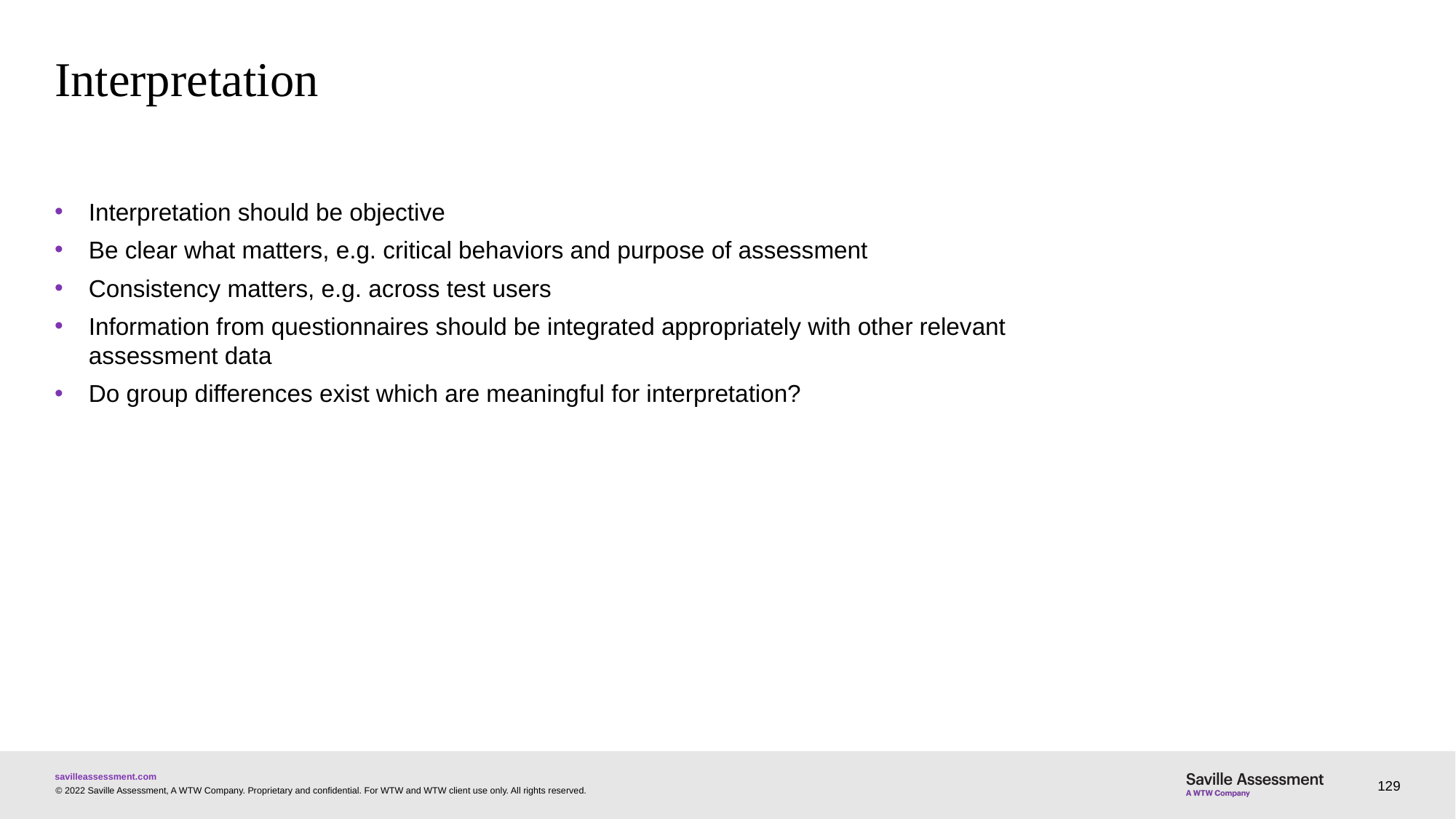

# Interpretation

Interpretation should be objective
Be clear what matters, e.g. critical behaviors and purpose of assessment
Consistency matters, e.g. across test users
Information from questionnaires should be integrated appropriately with other relevant assessment data
Do group differences exist which are meaningful for interpretation?
129
© 2022 Saville Assessment, A WTW Company. Proprietary and confidential. For WTW and WTW client use only. All rights reserved.